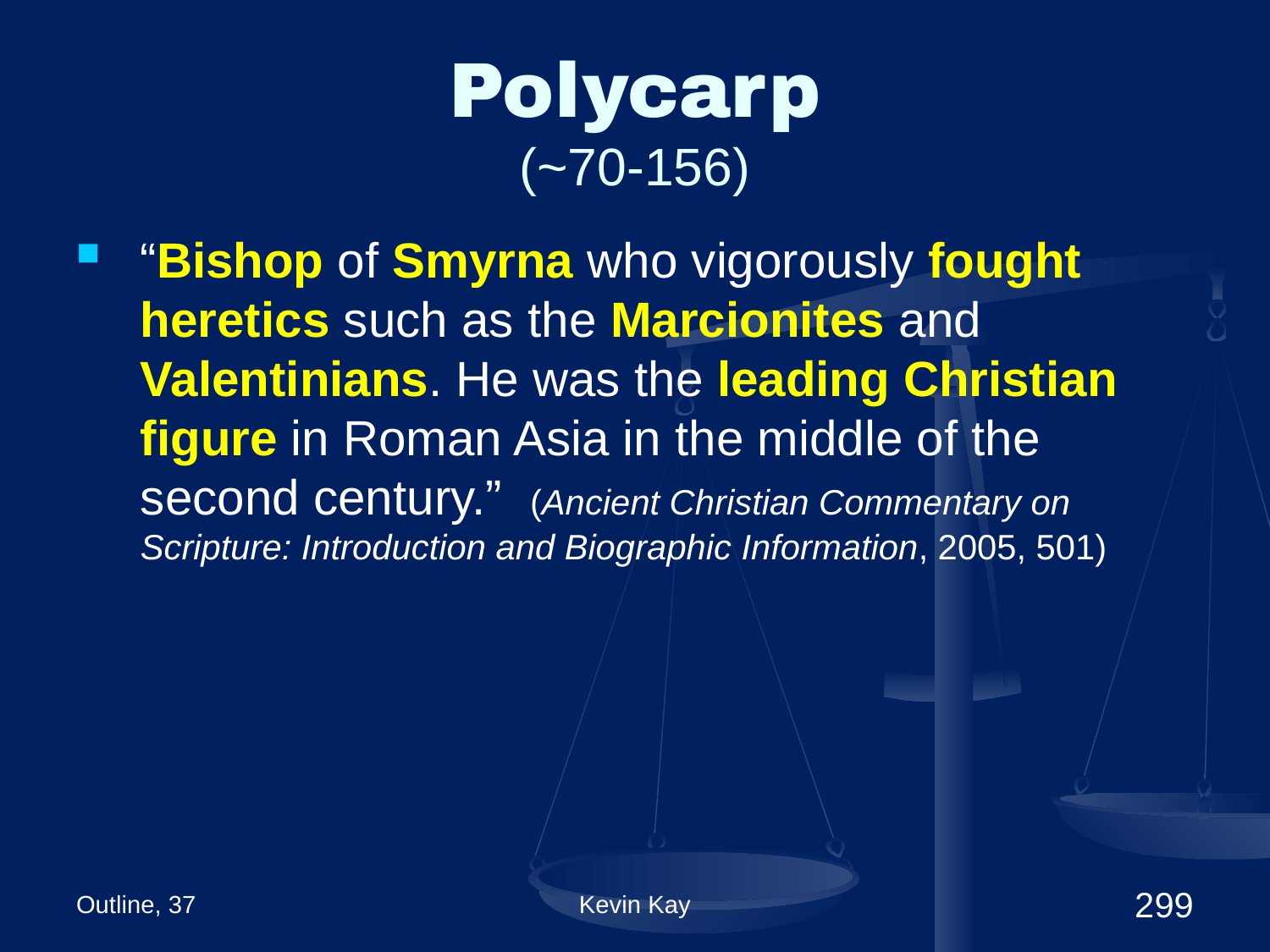

# Polycarp (~70-156)
“Bishop of Smyrna who vigorously fought heretics such as the Marcionites and Valentinians. He was the leading Christian figure in Roman Asia in the middle of the second century.”  (Ancient Christian Commentary on Scripture: Introduction and Biographic Information, 2005, 501)
Outline, 37
Kevin Kay
299